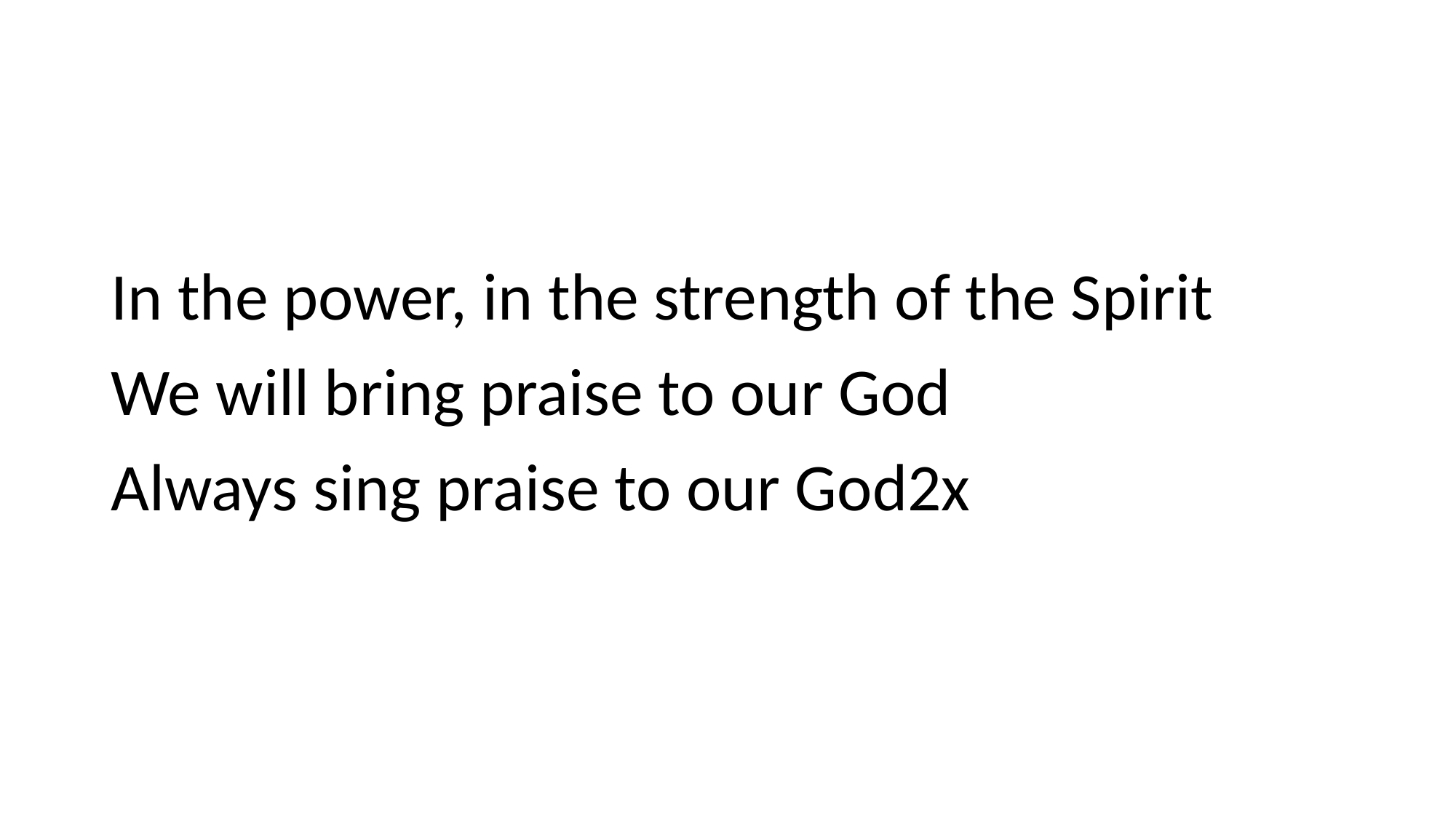

In the power, in the strength of the Spirit
We will bring praise to our God
Always sing praise to our God2x